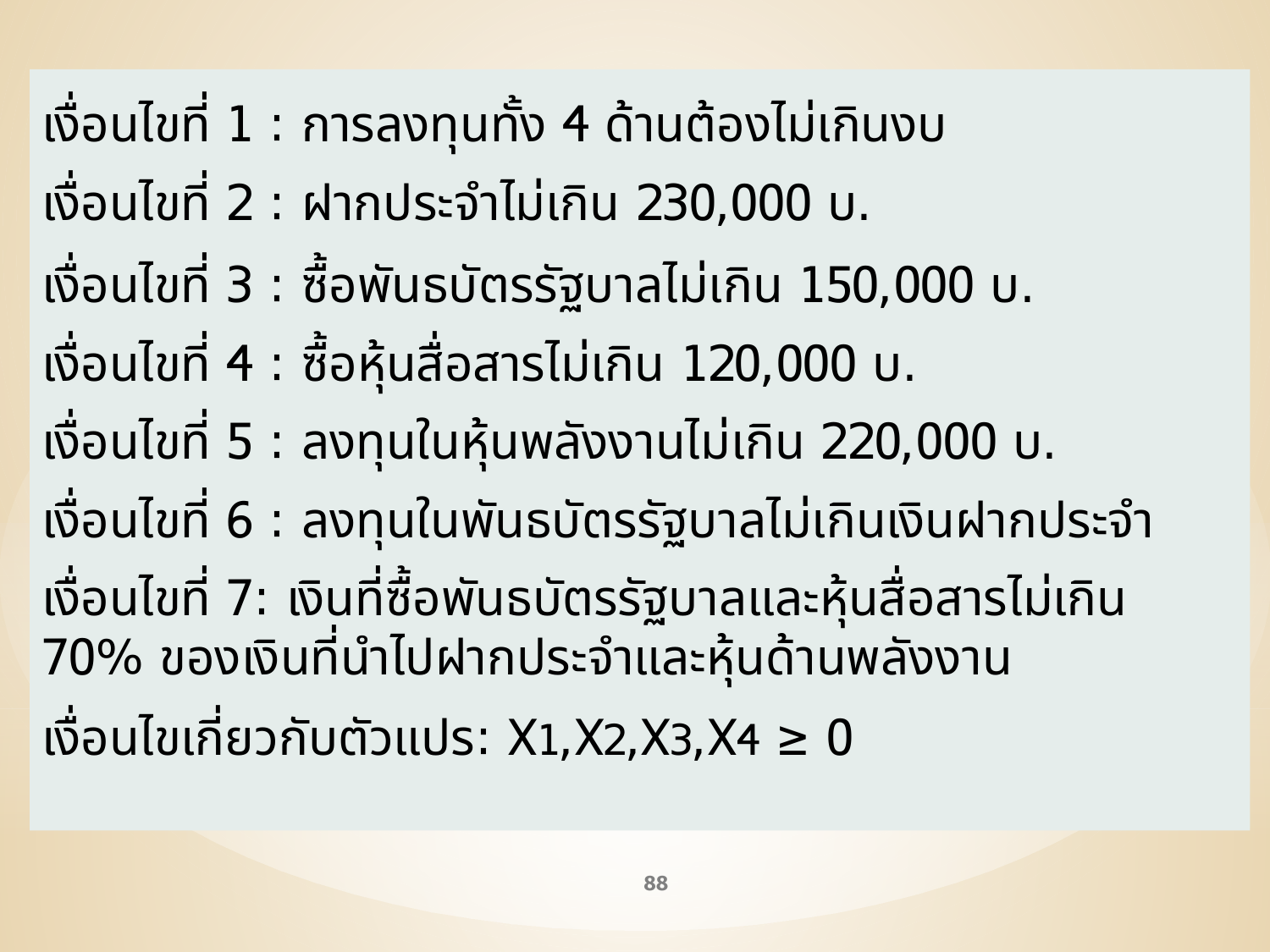

เงื่อนไขที่ 3 : ซื้อพันธบัตรรัฐบาลไม่เกิน 150,000 บ.

เงื่อนไขที่ 4 : ซื้อหุ้นสื่อสารไม่เกิน 120,000 บ.

เงื่อนไขที่ 5 : ลงทุนในหุ้นพลังงานไม่เกิน 220,000 บ.

เงื่อนไขที่ 6 : ลงทุนในพันธบัตรรัฐบาลไม่เกินเงินฝากประจำ

เงื่อนไขที่ 7: เงินที่ซื้อพันธบัตรรัฐบาลและหุ้นสื่อสารไม่เกิน 70% ของเงินที่นำไปฝากประจำและหุ้นด้านพลังงาน

เงื่อนไขเกี่ยวกับตัวแปร: X1,X2,X3,X4 ≥ 0

เงื่อนไขที่ 1 : การลงทุนทั้ง 4 ด้านต้องไม่เกินงบ

เงื่อนไขที่ 2 : ฝากประจำไม่เกิน 230,000 บ.
88